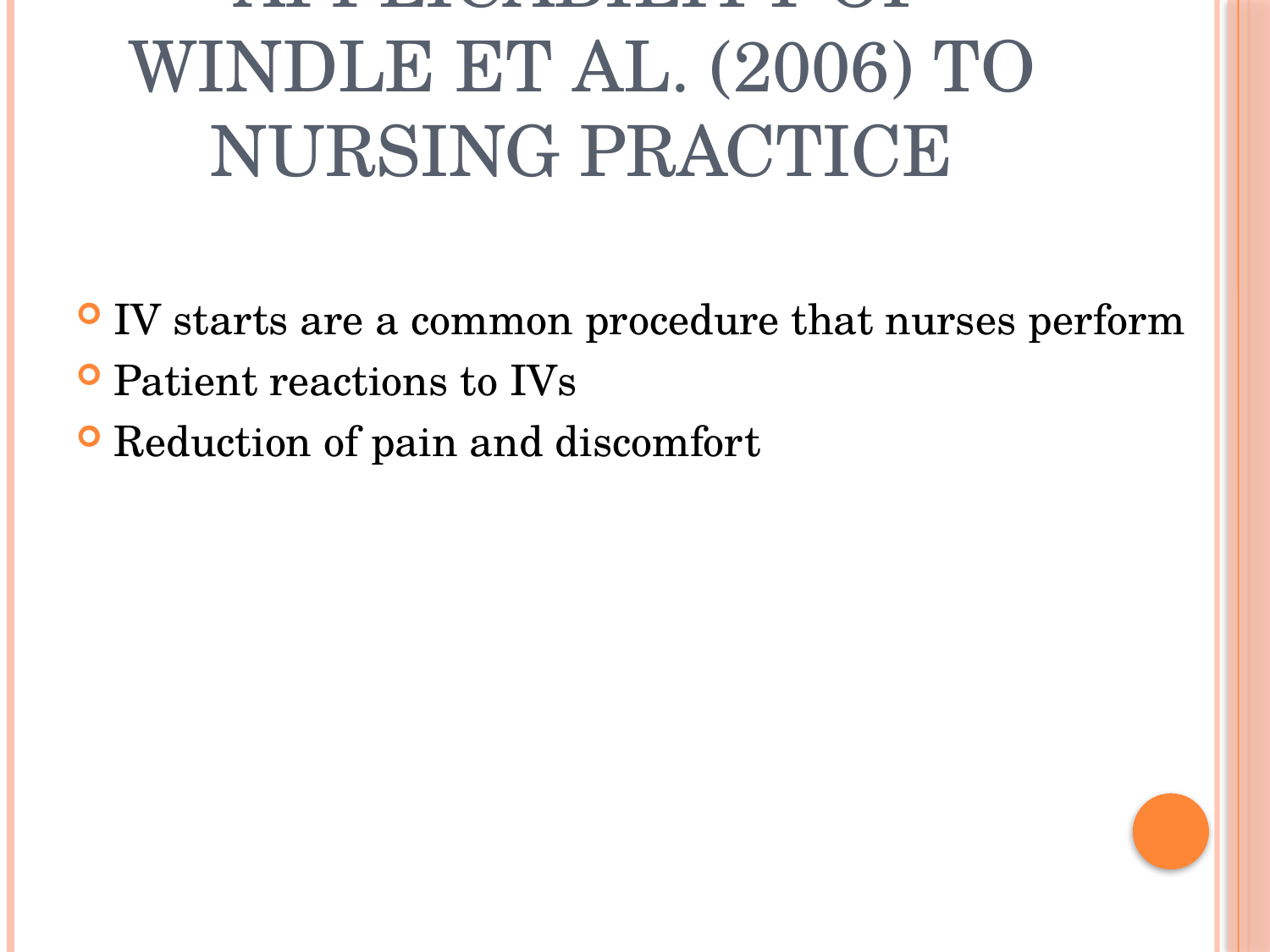

# Applicability of Windle et al. (2006) to Nursing Practice
IV starts are a common procedure that nurses perform
Patient reactions to IVs
Reduction of pain and discomfort